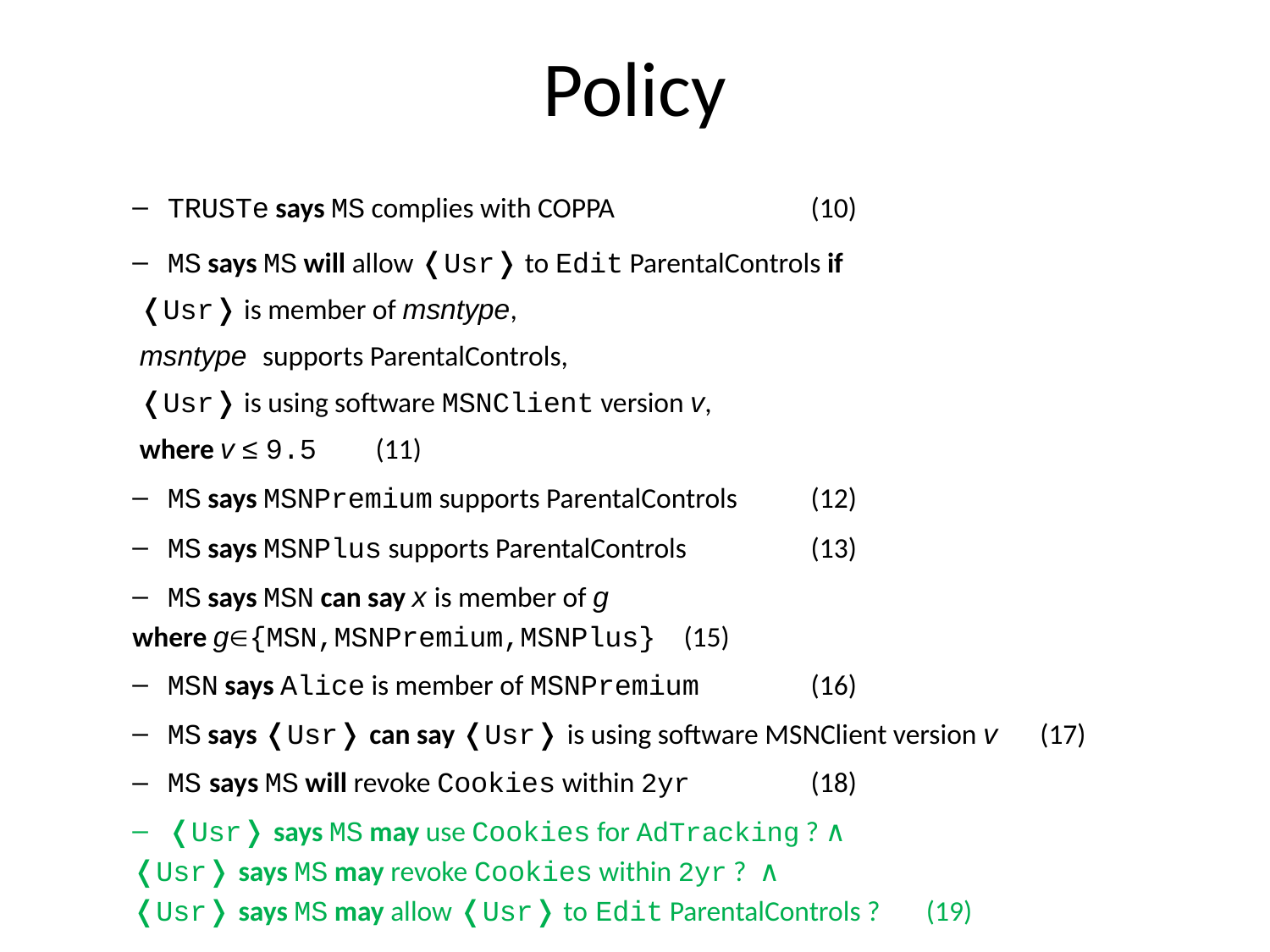

# Policy
TRUSTe says MS complies with COPPA	(10)

MS says MS will allow ❬Usr❭ to Edit ParentalControls if
	❬Usr❭ is member of msntype,
	msntype  supports ParentalControls,
	❬Usr❭ is using software MSNClient version v,
	where v ≤ 9.5	(11)

MS says MSNPremium supports ParentalControls 	 (12)

MS says MSNPlus supports ParentalControls 	 (13)

MS says MSN can say x is member of g
	where g∈{MSN,MSNPremium,MSNPlus}	(15)

MSN says Alice is member of MSNPremium 	 (16)

MS says ❬Usr❭ can say ❬Usr❭ is using software MSNClient version v 	 (17)

MS says MS will revoke Cookies within 2yr 	 (18)

❬Usr❭ says MS may use Cookies for AdTracking ? ∧
	❬Usr❭ says MS may revoke Cookies within 2yr ?  ∧
	❬Usr❭ says MS may allow ❬Usr❭ to Edit ParentalControls ? 	 (19)